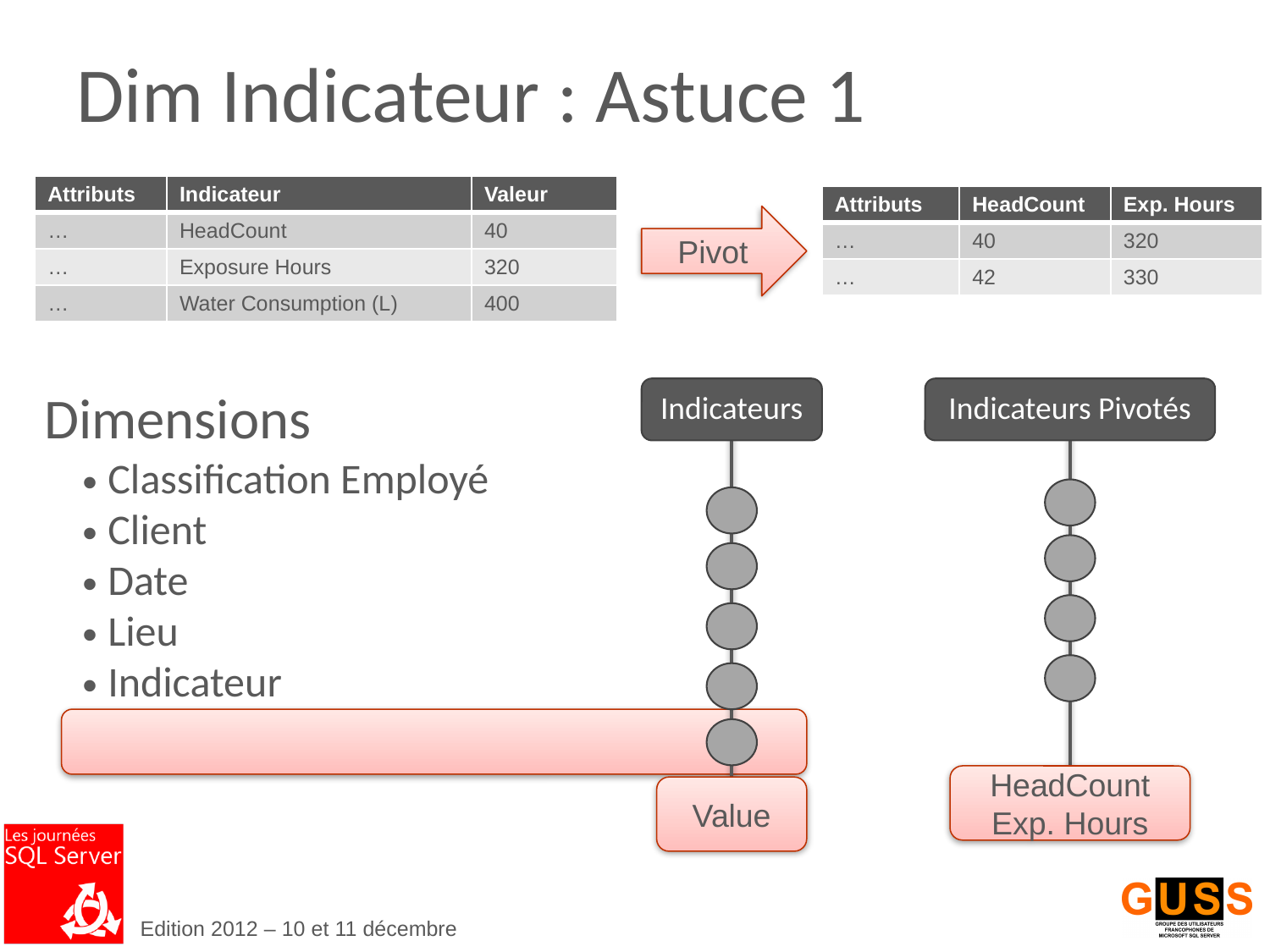

# Dim Indicateur : Astuce 1
| Attributs | Indicateur | Valeur |
| --- | --- | --- |
| … | HeadCount | 40 |
| … | Exposure Hours | 320 |
| … | Water Consumption (L) | 400 |
| Attributs | HeadCount | Exp. Hours |
| --- | --- | --- |
| … | 40 | 320 |
| … | 42 | 330 |
Pivot
Indicateurs
Indicateurs Pivotés
Dimensions
Classification Employé
Client
Date
Lieu
Indicateur

HeadCount
Exp. Hours
Value